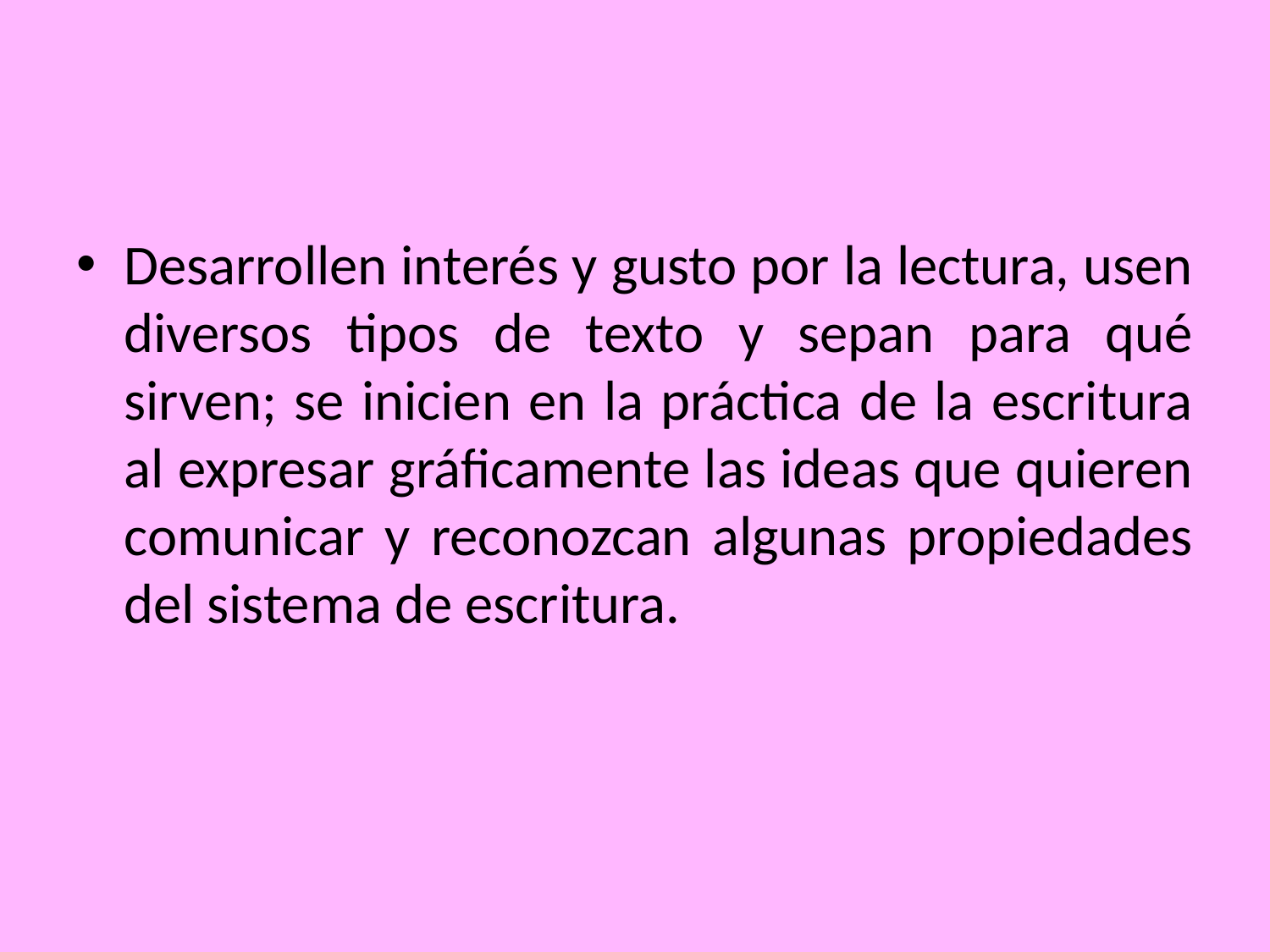

#
Desarrollen interés y gusto por la lectura, usen diversos tipos de texto y sepan para qué sirven; se inicien en la práctica de la escritura al expresar gráficamente las ideas que quieren comunicar y reconozcan algunas propiedades del sistema de escritura.